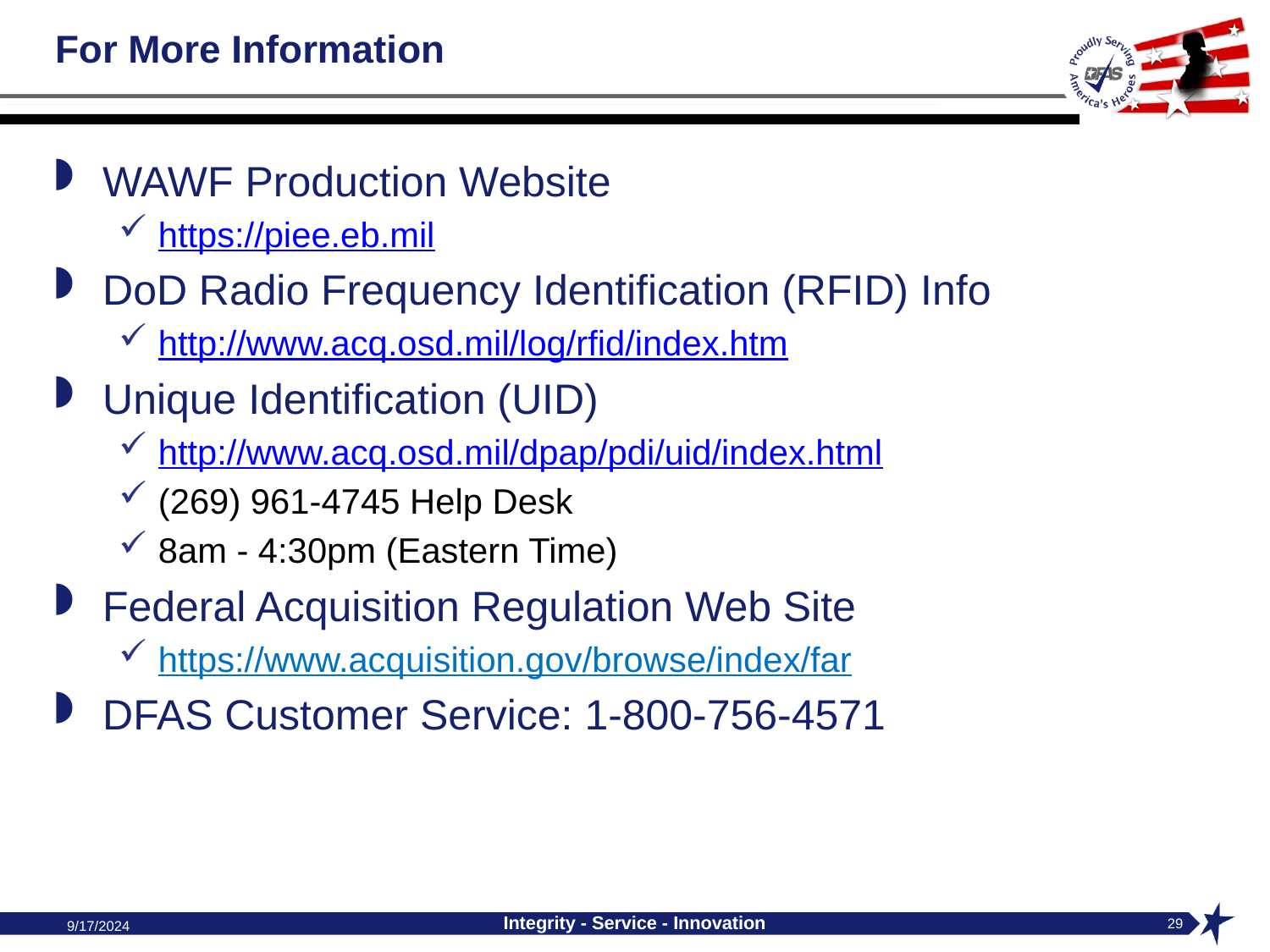

# For More Information
WAWF Production Website
https://piee.eb.mil
DoD Radio Frequency Identification (RFID) Info
http://www.acq.osd.mil/log/rfid/index.htm
Unique Identification (UID)
http://www.acq.osd.mil/dpap/pdi/uid/index.html
(269) 961-4745 Help Desk
8am - 4:30pm (Eastern Time)
Federal Acquisition Regulation Web Site
https://www.acquisition.gov/browse/index/far
DFAS Customer Service: 1-800-756-4571

   9/17/2024
Integrity - Service - Innovation
29